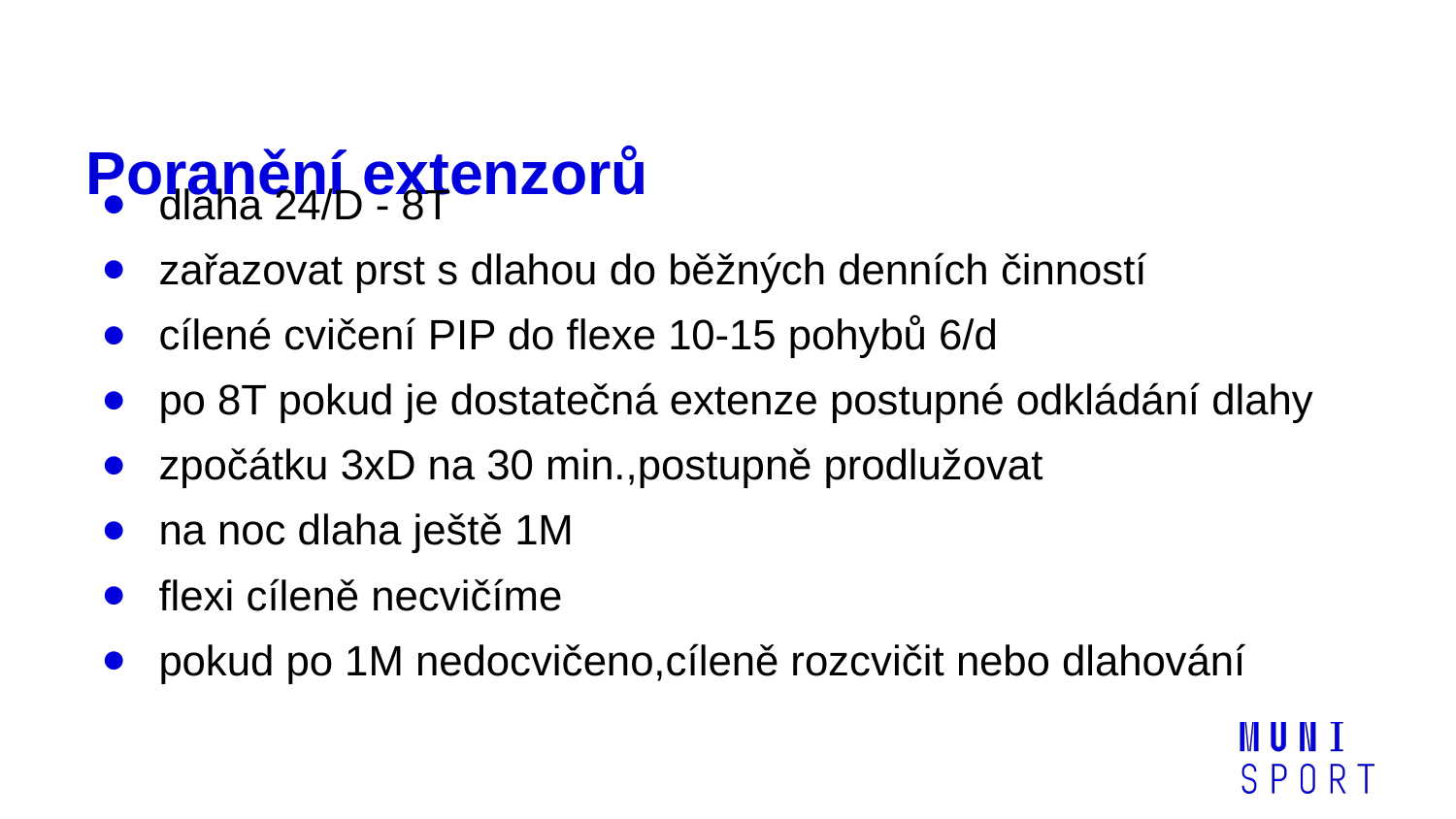

# Poranění extenzorů
dlaha 24/D - 8T
zařazovat prst s dlahou do běžných denních činností
cílené cvičení PIP do flexe 10-15 pohybů 6/d
po 8T pokud je dostatečná extenze postupné odkládání dlahy
zpočátku 3xD na 30 min.,postupně prodlužovat
na noc dlaha ještě 1M
flexi cíleně necvičíme
pokud po 1M nedocvičeno,cíleně rozcvičit nebo dlahování